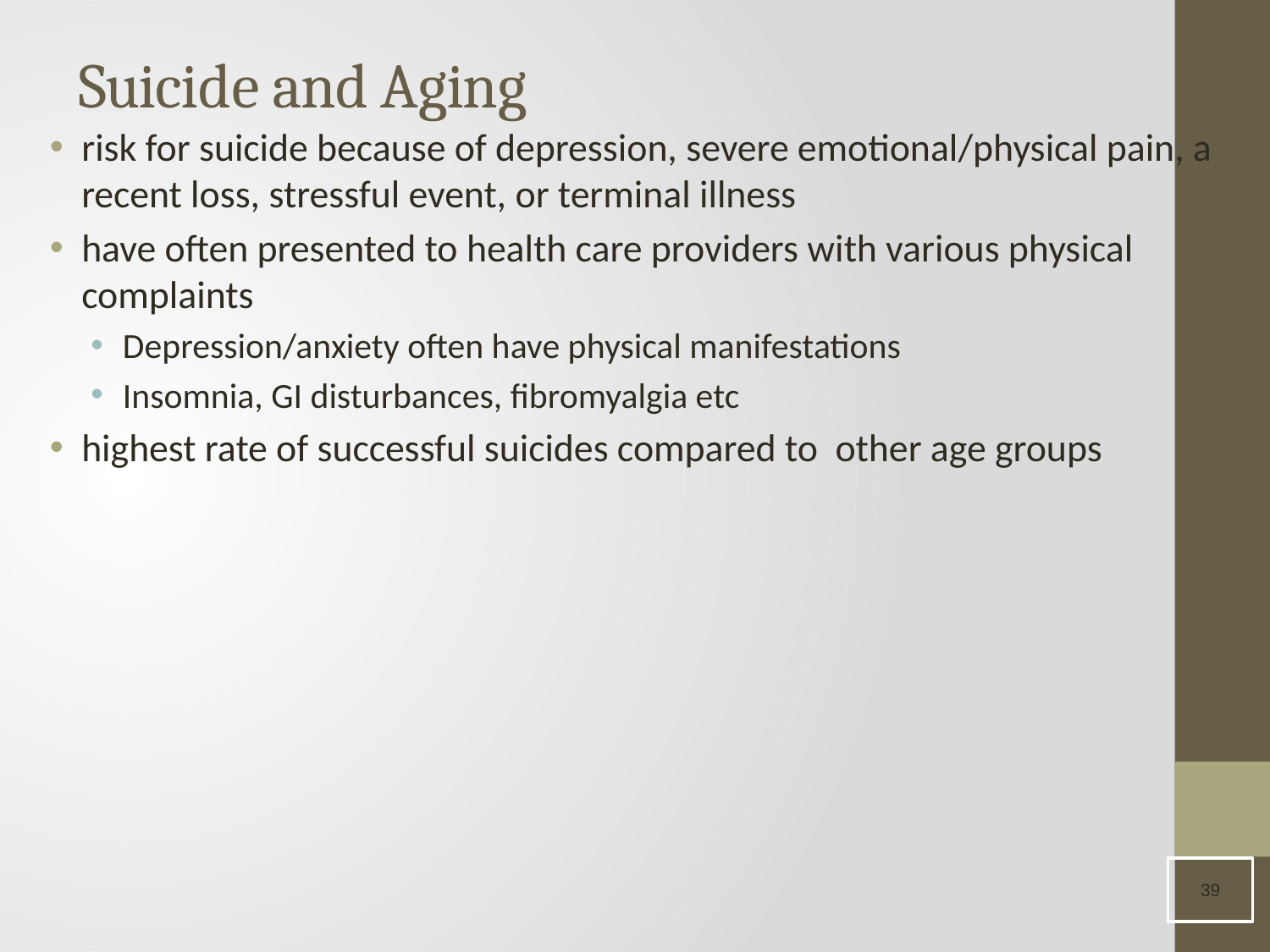

# Suicide and Aging
risk for suicide because of depression, severe emotional/physical pain, a recent loss, stressful event, or terminal illness
have often presented to health care providers with various physical complaints
Depression/anxiety often have physical manifestations
Insomnia, GI disturbances, fibromyalgia etc
highest rate of successful suicides compared to  other age groups
39